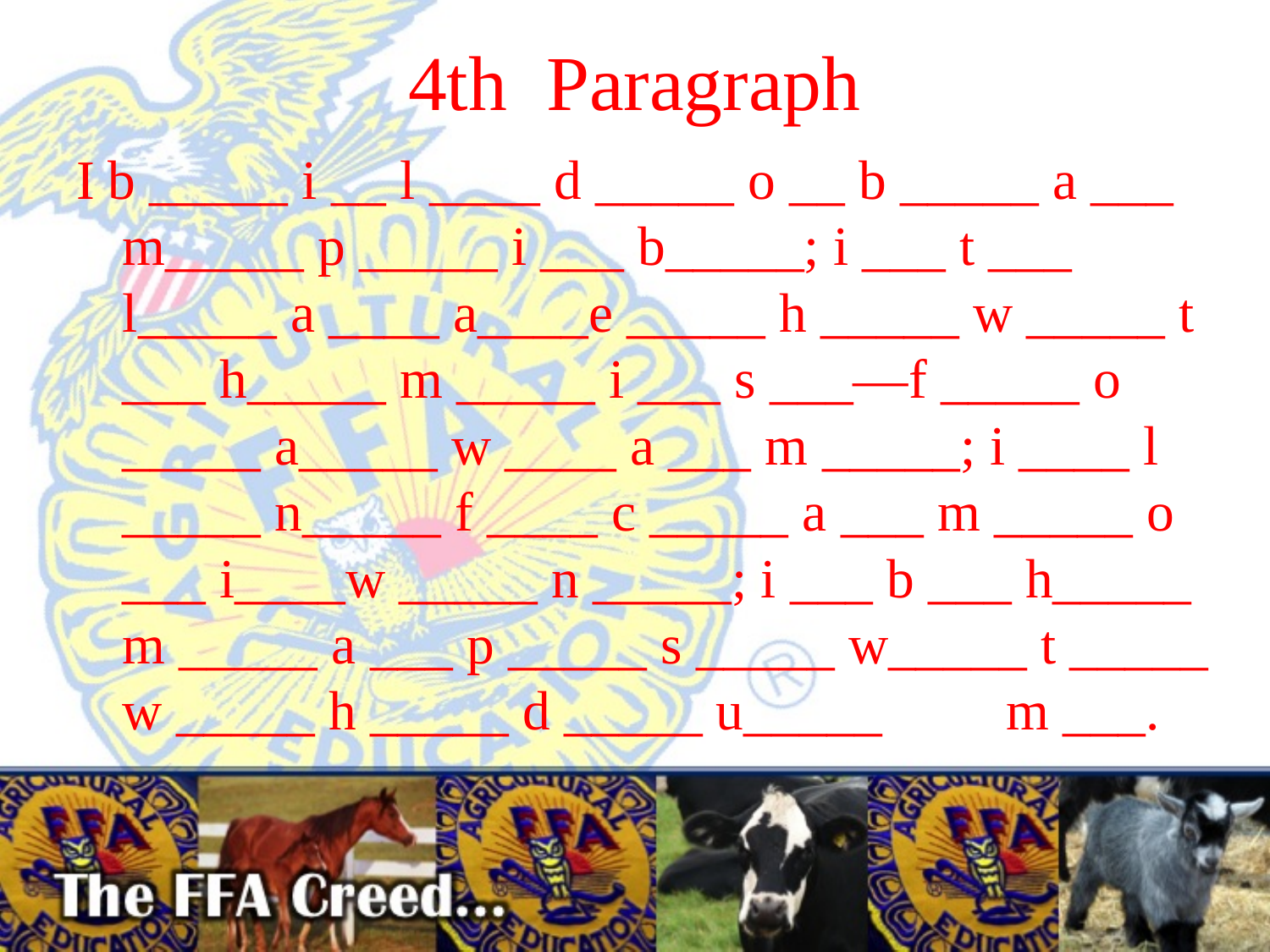

# 4th  Paragraph
I b _____ i __ l ____ d _____ o __ b _____ a ___ m_____ p _____ i ___ b_____; i ___ t ___ l_____ a ____ a____e _____ h _____ w _____ t ___ h_____ m _____ i ___ s ___—f _____ o _____ a_____ w ____ a ___ m _____; i ____ l _____ n_____ f ____ c _____ a ___ m _____ o ___ i____w _____ n _____; i ___ b ___ h_____ m _____ a ___ p _____ s _____ w_____ t _____ w _____ h _____ d _____ u_____         m ___.